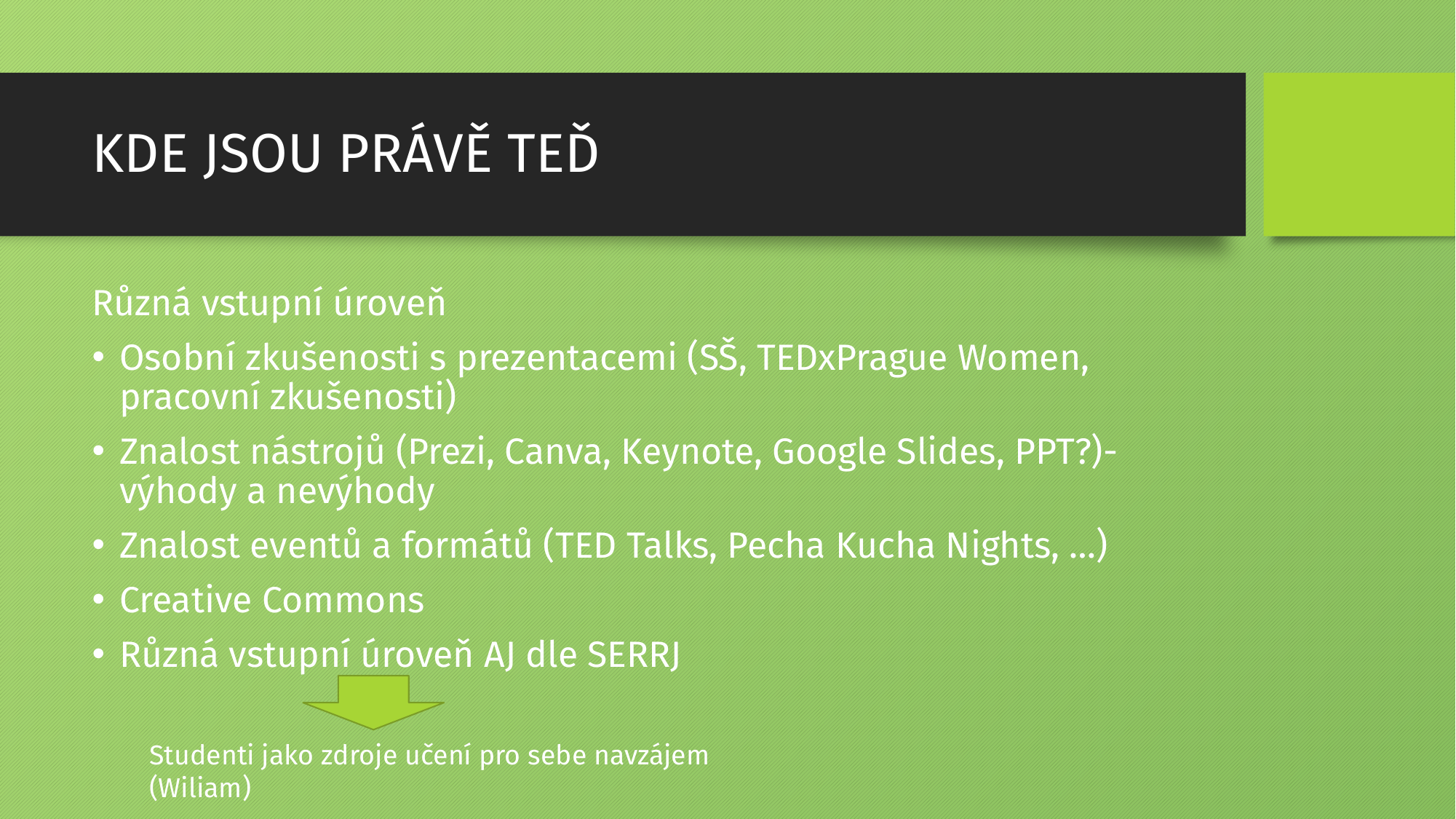

# KDE JSOU PRÁVĚ TEĎ
Různá vstupní úroveň
Osobní zkušenosti s prezentacemi (SŠ, TEDxPrague Women, pracovní zkušenosti)
Znalost nástrojů (Prezi, Canva, Keynote, Google Slides, PPT?)-výhody a nevýhody
Znalost eventů a formátů (TED Talks, Pecha Kucha Nights, …)
Creative Commons
Různá vstupní úroveň AJ dle SERRJ

Studenti jako zdroje učení pro sebe navzájem (Wiliam)